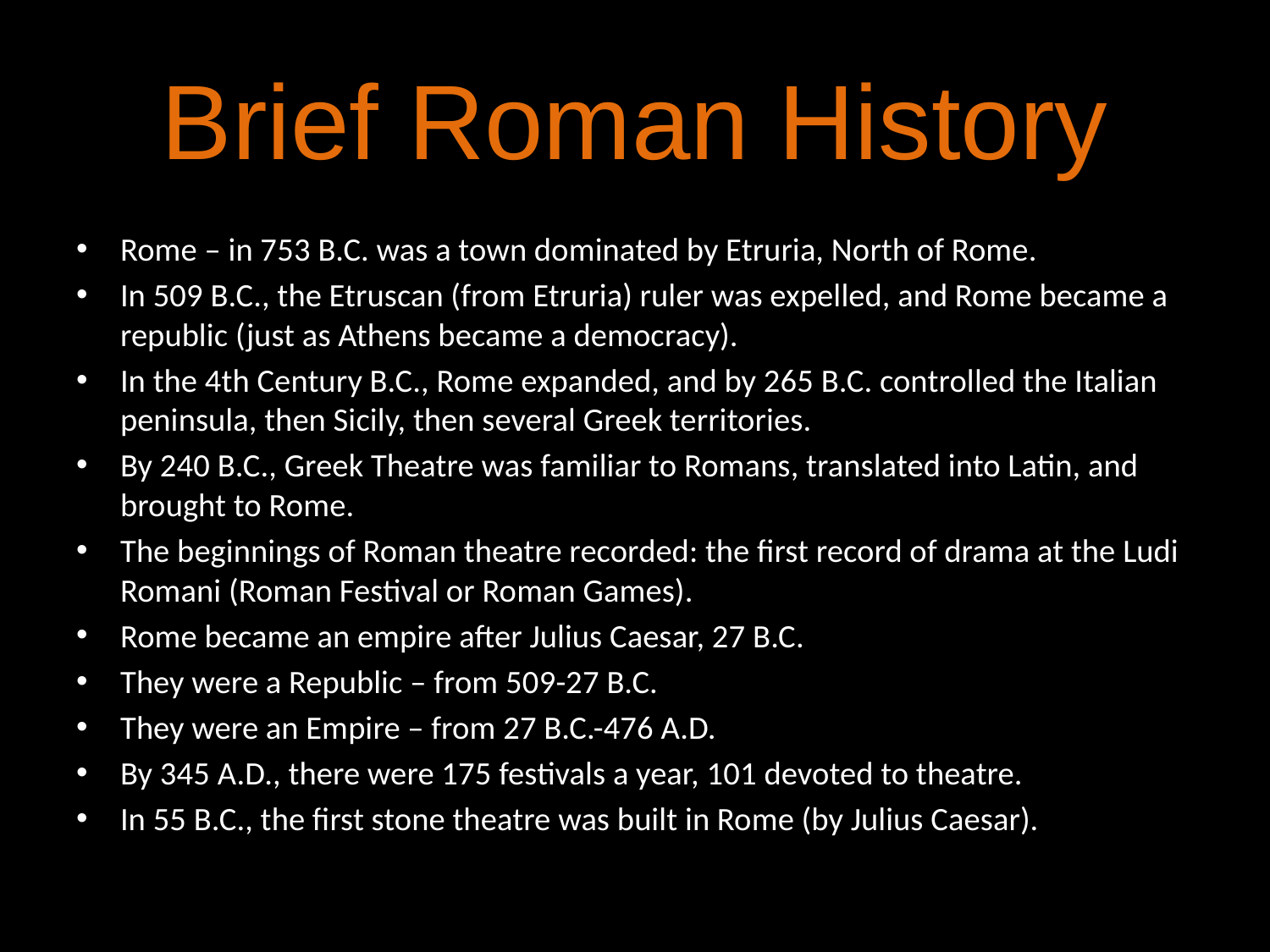

# Brief Roman History
Rome – in 753 B.C. was a town dominated by Etruria, North of Rome.
In 509 B.C., the Etruscan (from Etruria) ruler was expelled, and Rome became a republic (just as Athens became a democracy).
In the 4th Century B.C., Rome expanded, and by 265 B.C. controlled the Italian peninsula, then Sicily, then several Greek territories.
By 240 B.C., Greek Theatre was familiar to Romans, translated into Latin, and brought to Rome.
The beginnings of Roman theatre recorded: the first record of drama at the Ludi Romani (Roman Festival or Roman Games).
Rome became an empire after Julius Caesar, 27 B.C.
They were a Republic – from 509-27 B.C.
They were an Empire – from 27 B.C.-476 A.D.
By 345 A.D., there were 175 festivals a year, 101 devoted to theatre.
In 55 B.C., the first stone theatre was built in Rome (by Julius Caesar).